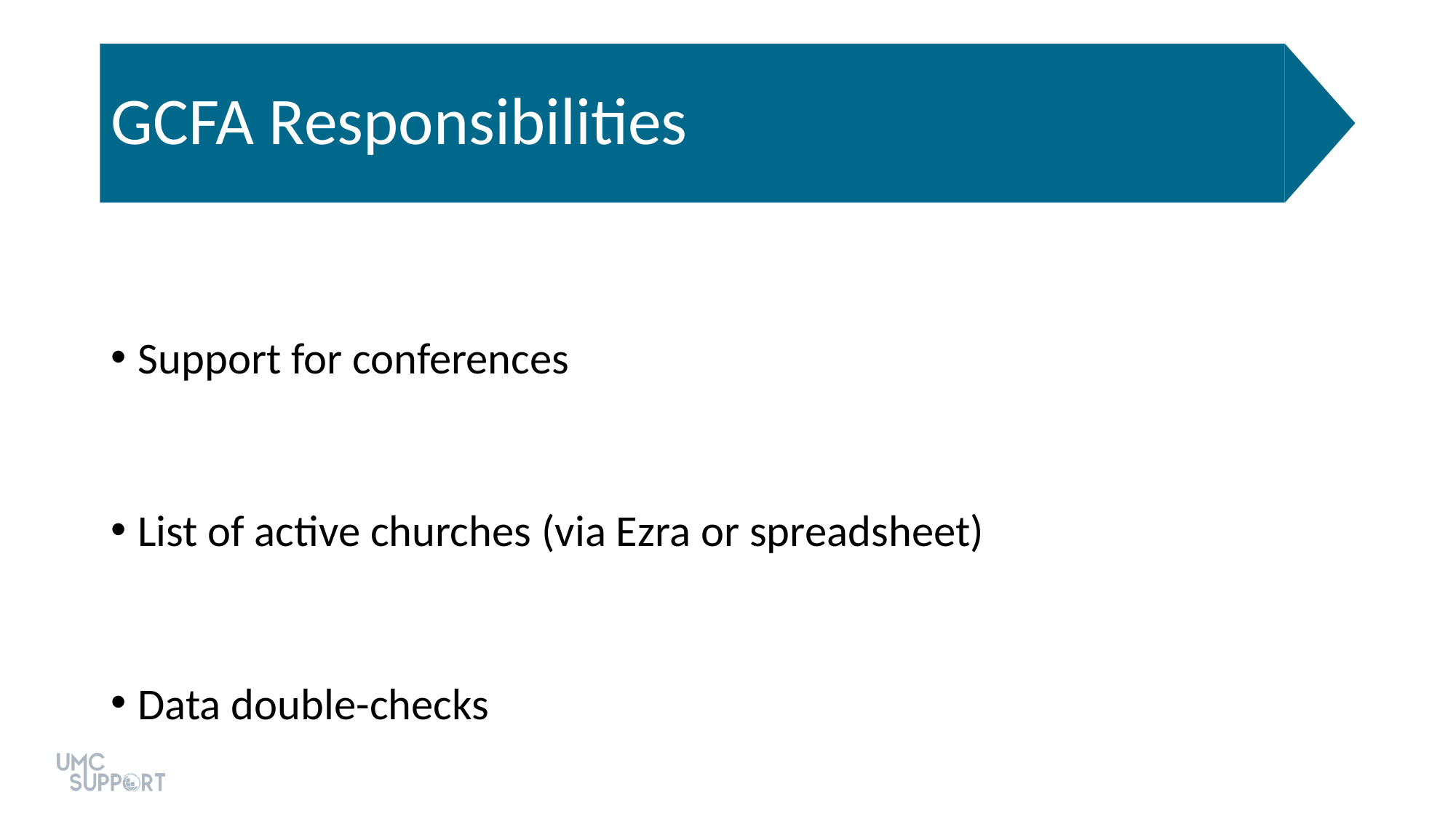

# GCFA Responsibilities
Support for conferences
List of active churches (via Ezra or spreadsheet)
Data double-checks